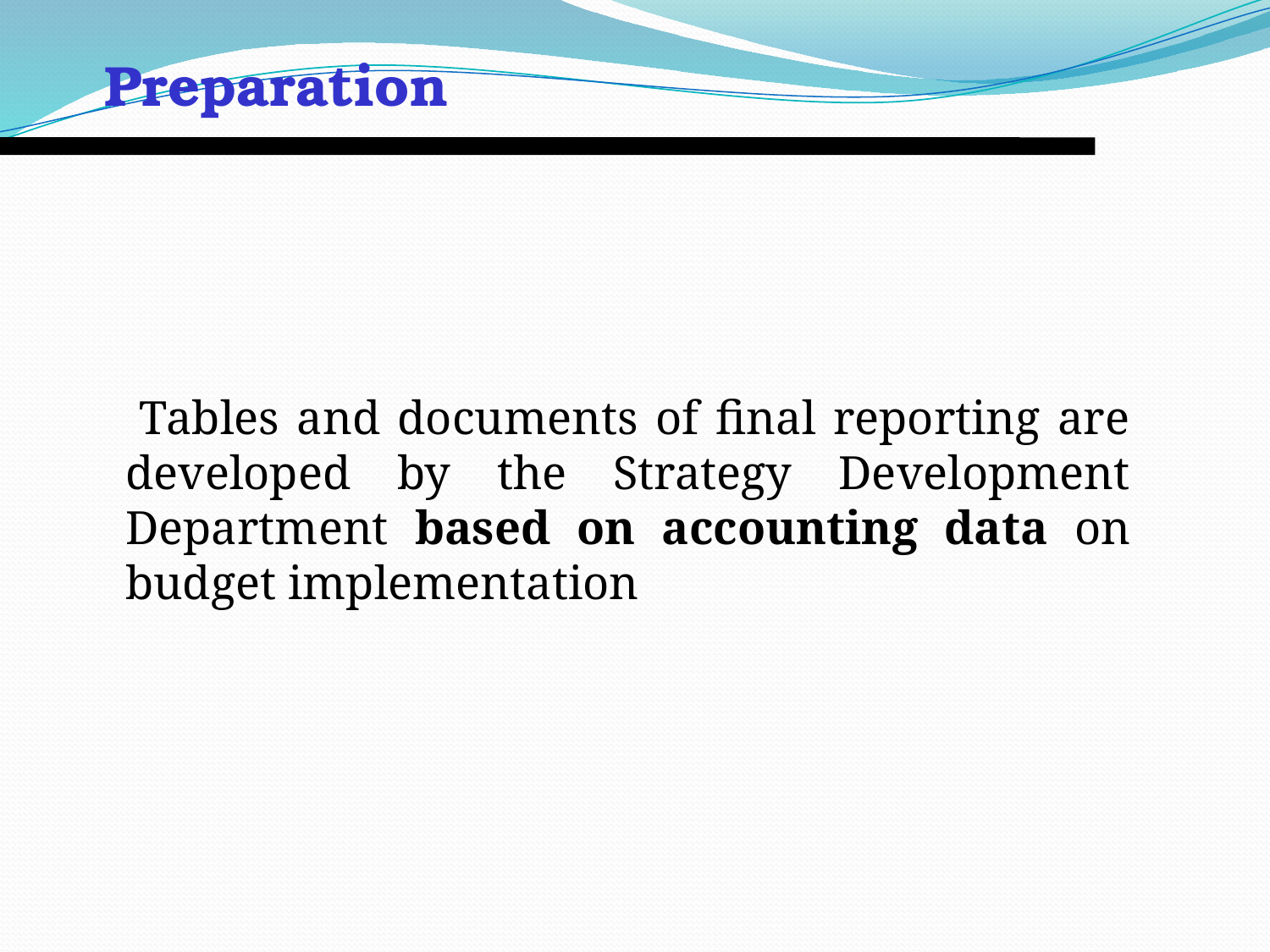

Preparation

   Tables and documents of final reporting are developed by the Strategy Development Department based on accounting data on budget implementation